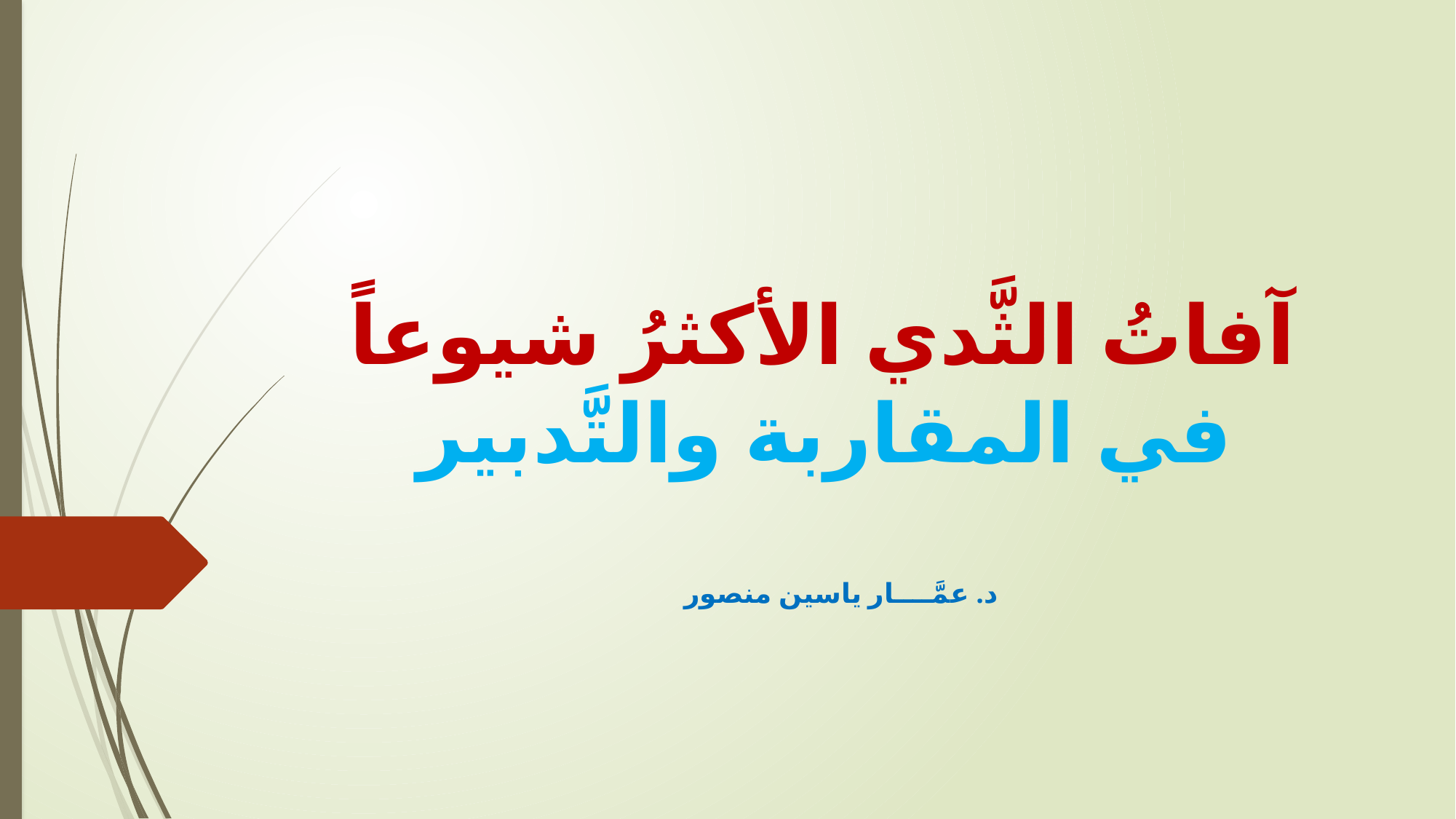

# آفاتُ الثَّدي الأكثرُ شيوعاً في المقاربة والتَّدبير
د. عمَّــــار ياسين منصور